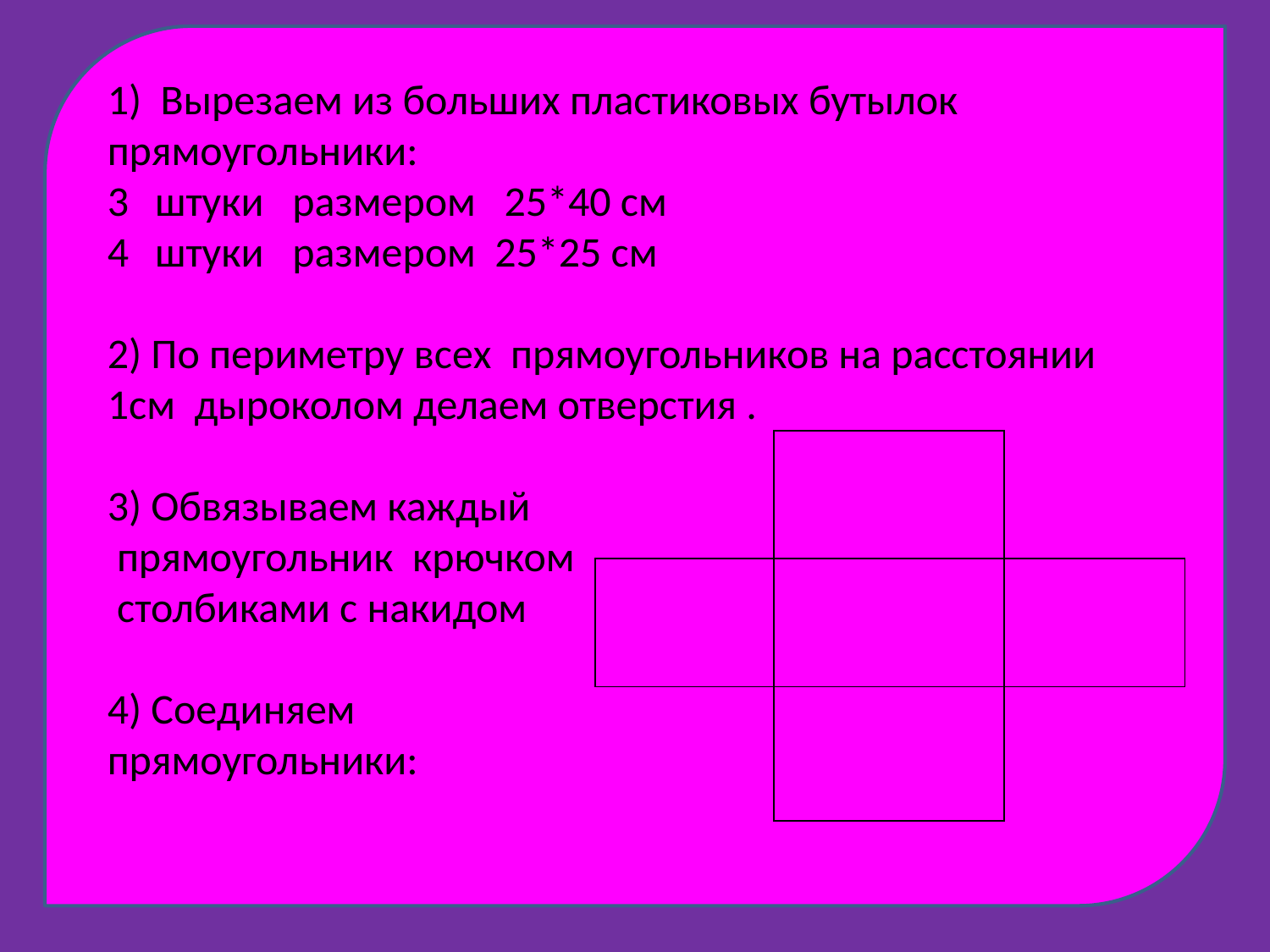

1)  Вырезаем из больших пластиковых бутылок  прямоугольники:
штуки   размером   25*40 см
штуки   размером  25*25 см

2) По периметру всех  прямоугольников на расстоянии 1см  дыроколом делаем отверстия .

3) Обвязываем каждый
 прямоугольник  крючком
 столбиками с накидом

4) Соединяем
прямоугольники:

|  |  |  |
| --- | --- | --- |
|  |  |  |
|  |  |  |